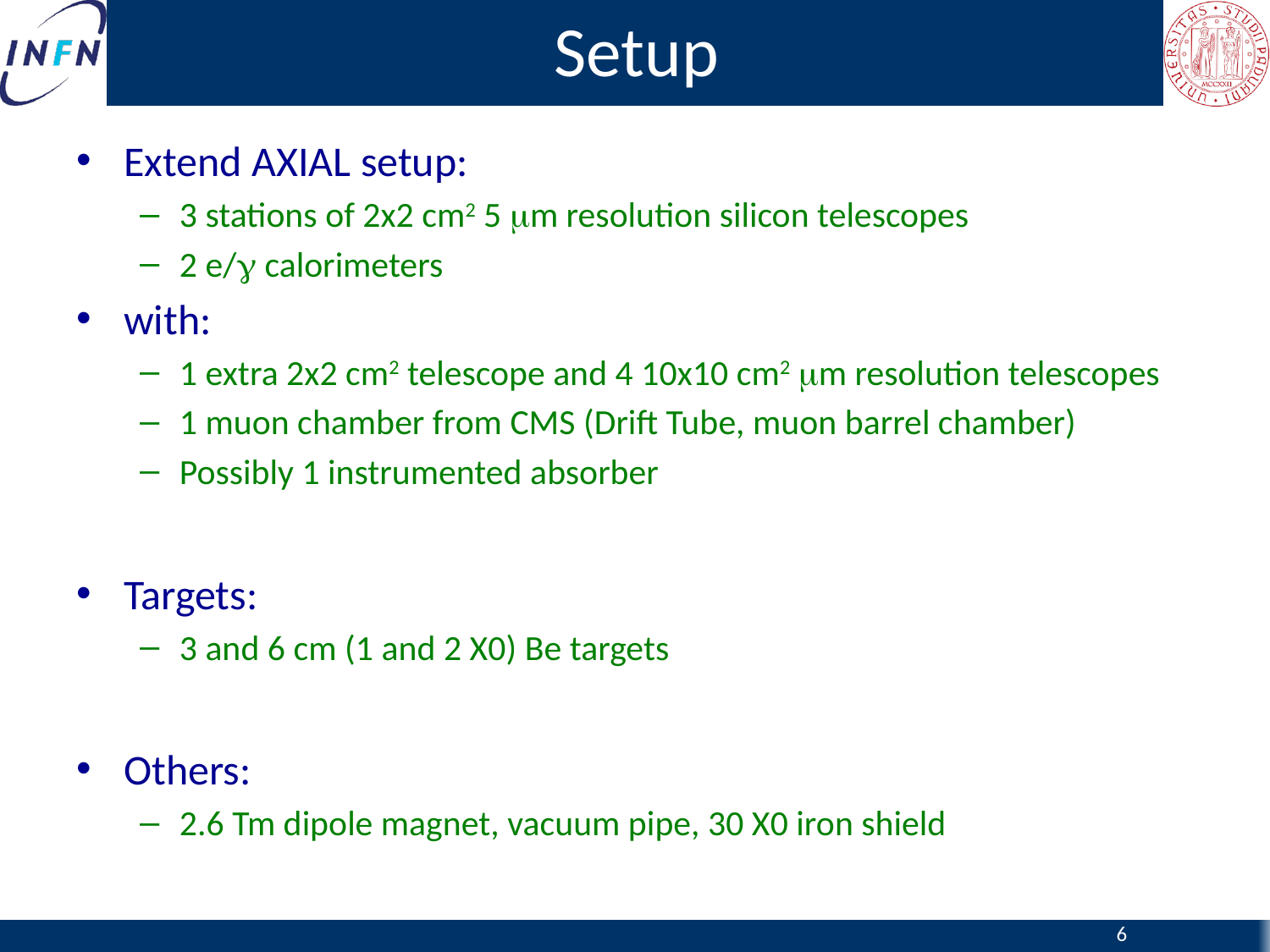

# Setup
Extend AXIAL setup:
3 stations of 2x2 cm2 5 μm resolution silicon telescopes
2 e/γ calorimeters
with:
1 extra 2x2 cm2 telescope and 4 10x10 cm2 μm resolution telescopes
1 muon chamber from CMS (Drift Tube, muon barrel chamber)
Possibly 1 instrumented absorber

Targets:
3 and 6 cm (1 and 2 X0) Be targets

Others:
2.6 Tm dipole magnet, vacuum pipe, 30 X0 iron shield
6